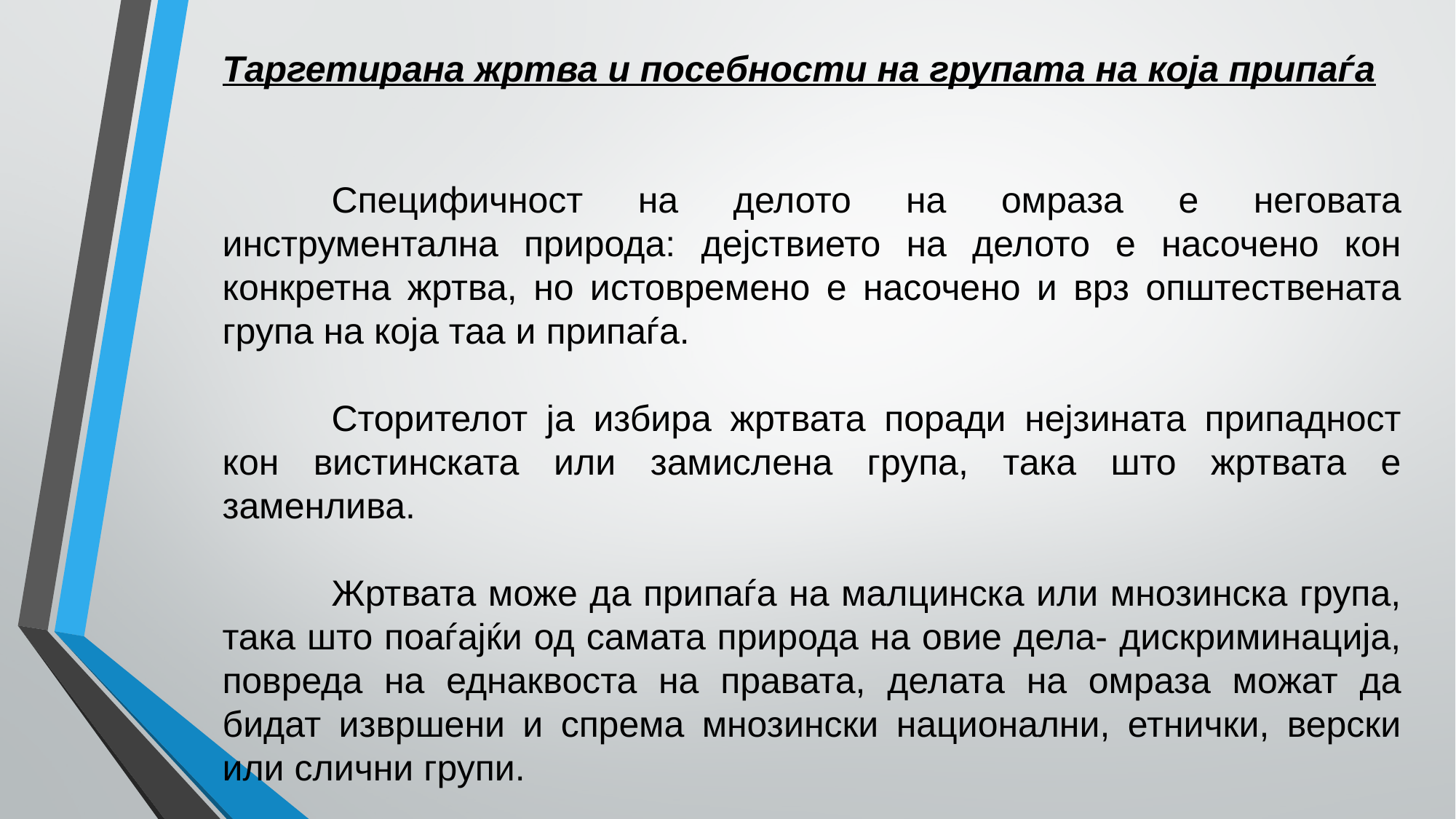

Таргетирана жртва и посебности на групата на која припаѓа

	Специфичност на делото на омраза е неговата инструментална природа: дејствието на делото е насочено кон конкретна жртва, но истовремено е насочено и врз општествената група на која таа и припаѓа.

	Сторителот ја избира жртвата поради нејзината припадност кон вистинската или замислена група, така што жртвата е заменлива.

	Жртвата може да припаѓа на малцинска или мнозинска група, така што поаѓајќи од самата природа на овие дела- дискриминација, повреда на еднаквоста на правата, делата на омраза можат да бидат извршени и спрема мнозински национални, етнички, верски или слични групи.